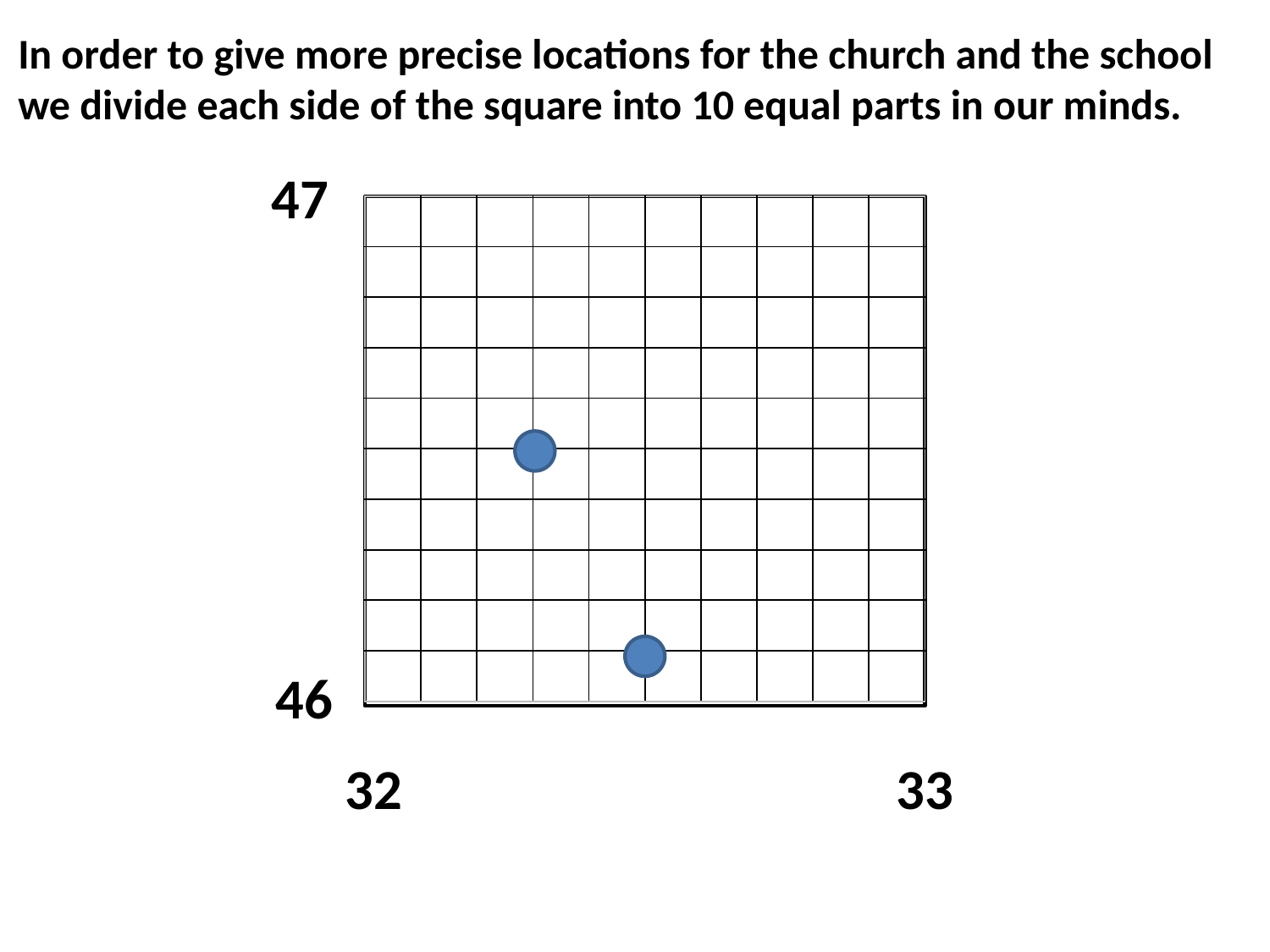

In order to give more precise locations for the church and the school
we divide each side of the square into 10 equal parts in our minds.
47
|  |  |  |  |  |  |  |  |  |  |
| --- | --- | --- | --- | --- | --- | --- | --- | --- | --- |
|  |  |  |  |  |  |  |  |  |  |
|  |  |  |  |  |  |  |  |  |  |
|  |  |  |  |  |  |  |  |  |  |
|  |  |  |  |  |  |  |  |  |  |
|  |  |  |  |  |  |  |  |  |  |
|  |  |  |  |  |  |  |  |  |  |
|  |  |  |  |  |  |  |  |  |  |
|  |  |  |  |  |  |  |  |  |  |
|  |  |  |  |  |  |  |  |  |  |

46
32
33